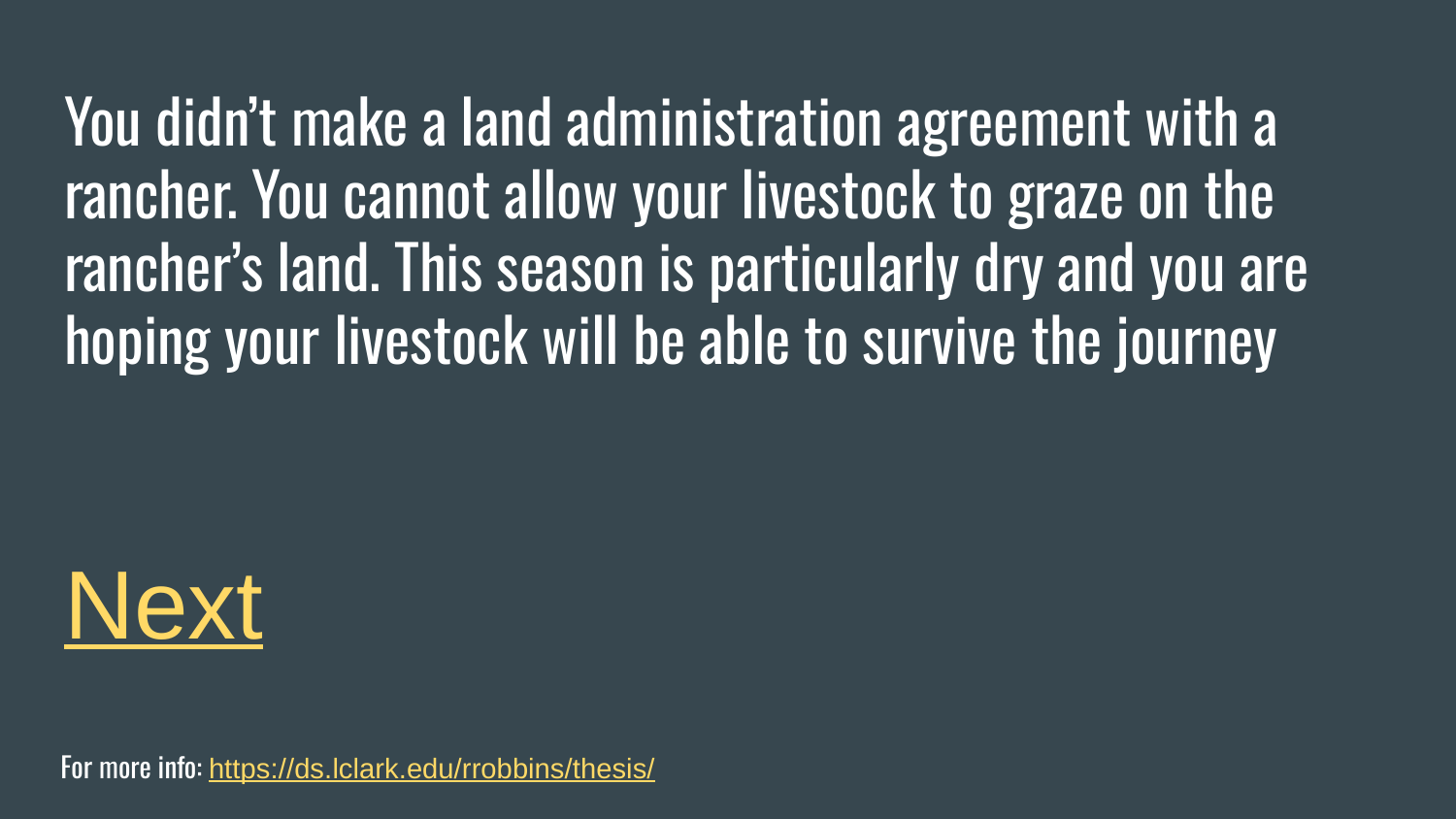

# You didn’t make a land administration agreement with a rancher. You cannot allow your livestock to graze on the rancher’s land. This season is particularly dry and you are hoping your livestock will be able to survive the journey
Next